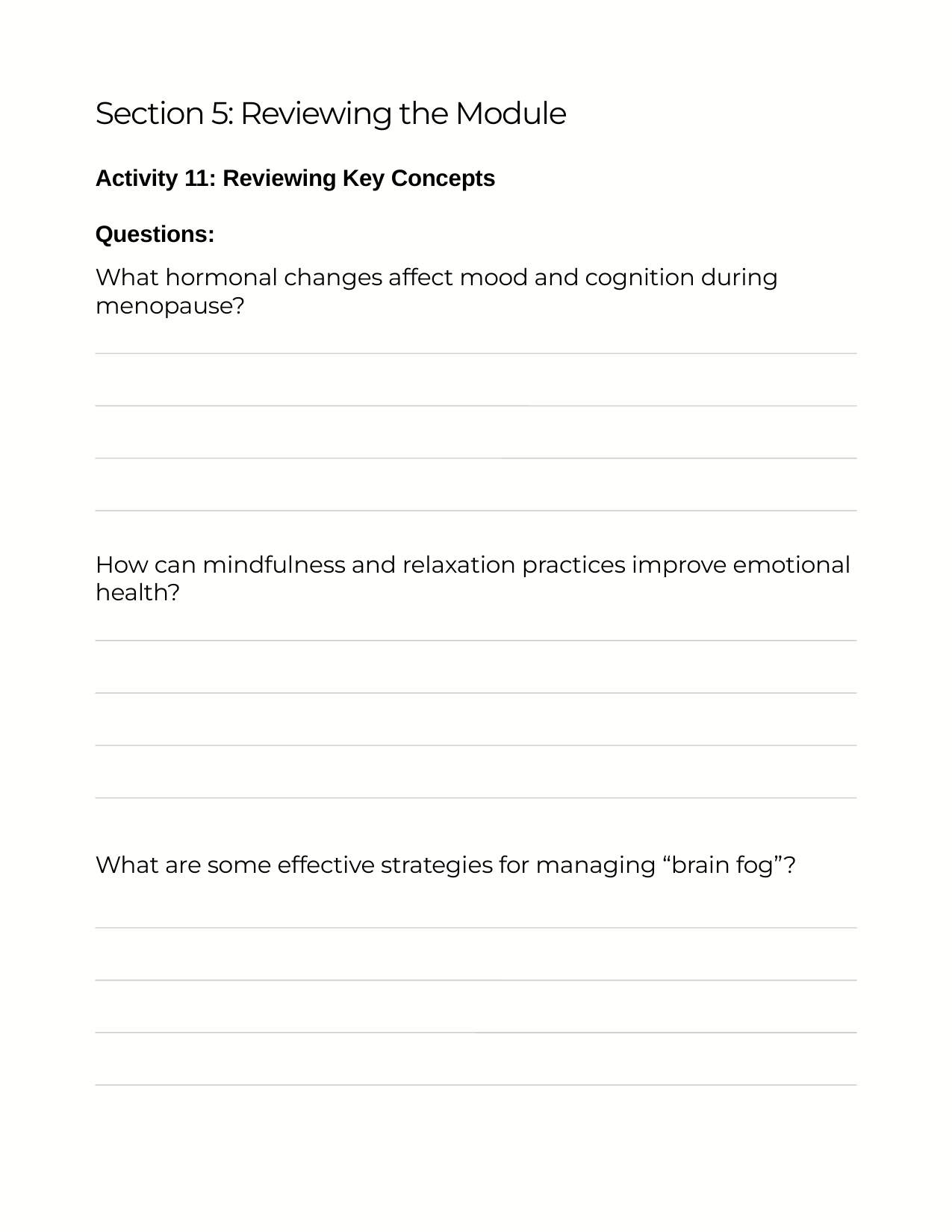

Section 5: Reviewing the Module
Activity 11: Reviewing Key Concepts

Questions:
What hormonal changes affect mood and cognition during menopause?

How can mindfulness and relaxation practices improve emotional health?

What are some effective strategies for managing “brain fog”?